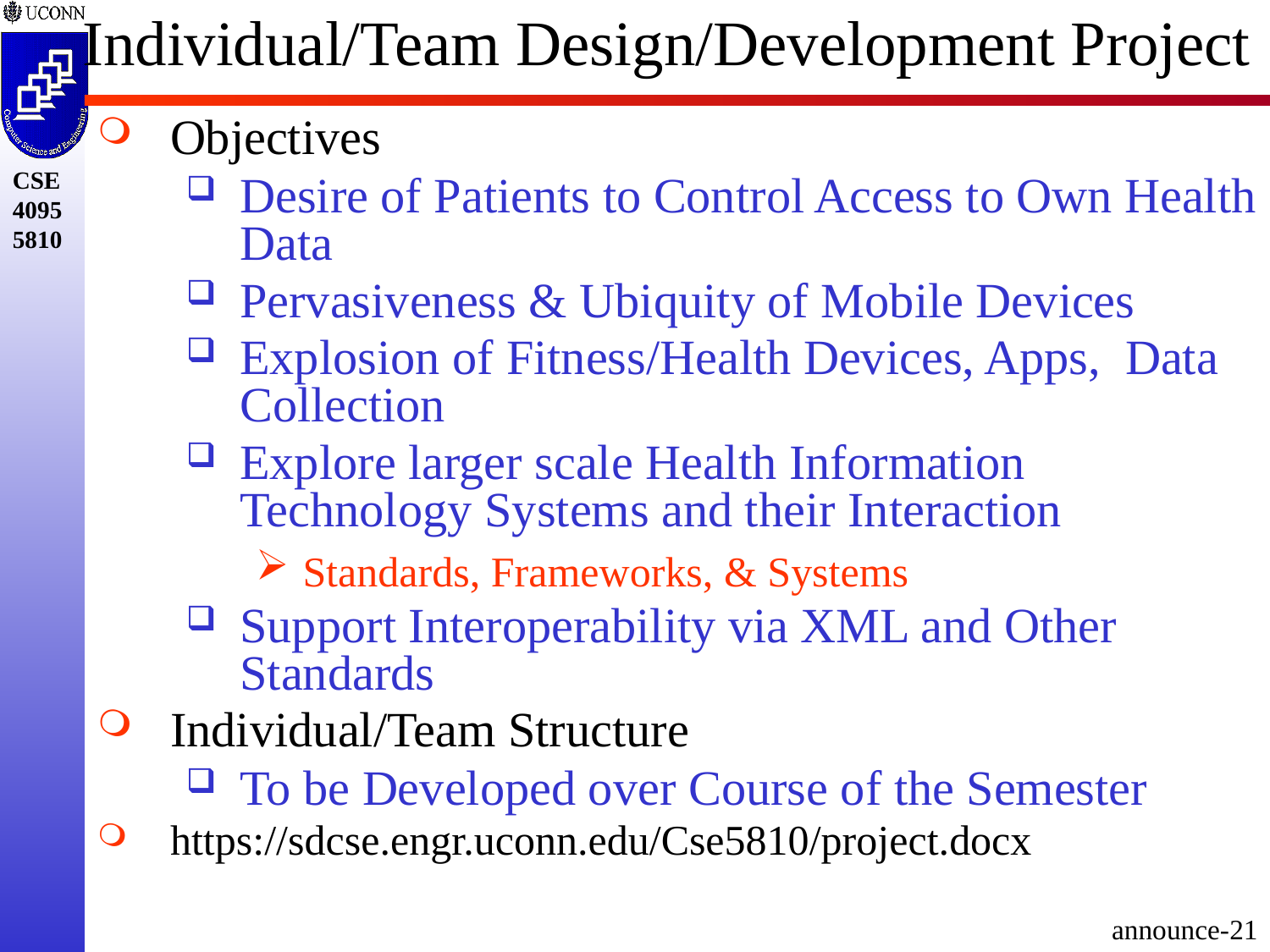

# Individual/Team Design/Development Project
Objectives
Desire of Patients to Control Access to Own Health Data
Pervasiveness & Ubiquity of Mobile Devices
Explosion of Fitness/Health Devices, Apps,  Data Collection
Explore larger scale Health Information Technology Systems and their Interaction
Standards, Frameworks, & Systems
Support Interoperability via XML and Other Standards
Individual/Team Structure
To be Developed over Course of the Semester
https://sdcse.engr.uconn.edu/Cse5810/project.docx